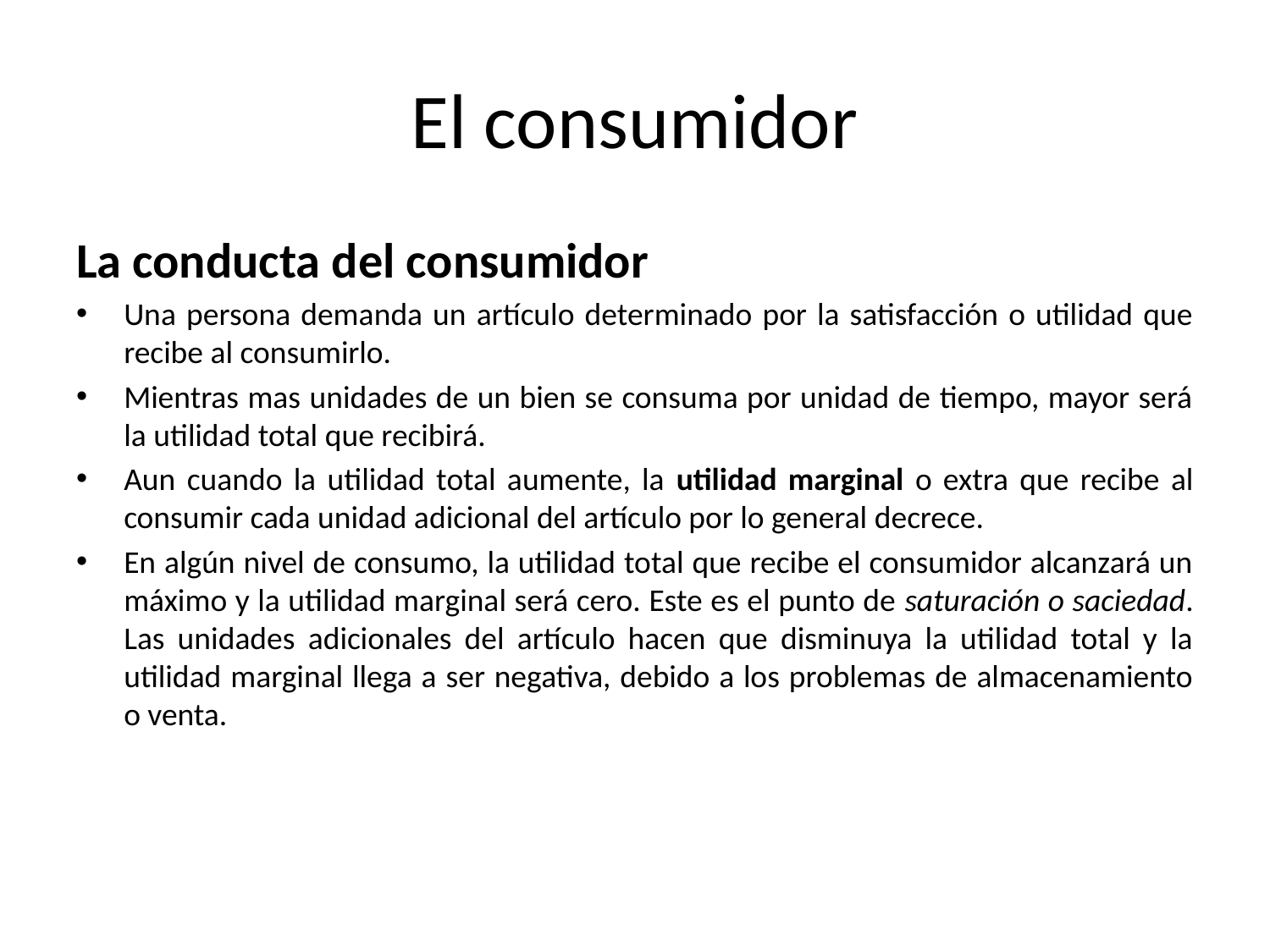

# El consumidor
La conducta del consumidor
Una persona demanda un artículo determinado por la satisfacción o utilidad que recibe al consumirlo.
Mientras mas unidades de un bien se consuma por unidad de tiempo, mayor será la utilidad total que recibirá.
Aun cuando la utilidad total aumente, la utilidad marginal o extra que recibe al consumir cada unidad adicional del artículo por lo general decrece.
En algún nivel de consumo, la utilidad total que recibe el consumidor alcanzará un máximo y la utilidad marginal será cero. Este es el punto de saturación o saciedad. Las unidades adicionales del artículo hacen que disminuya la utilidad total y la utilidad marginal llega a ser negativa, debido a los problemas de almacenamiento o venta.